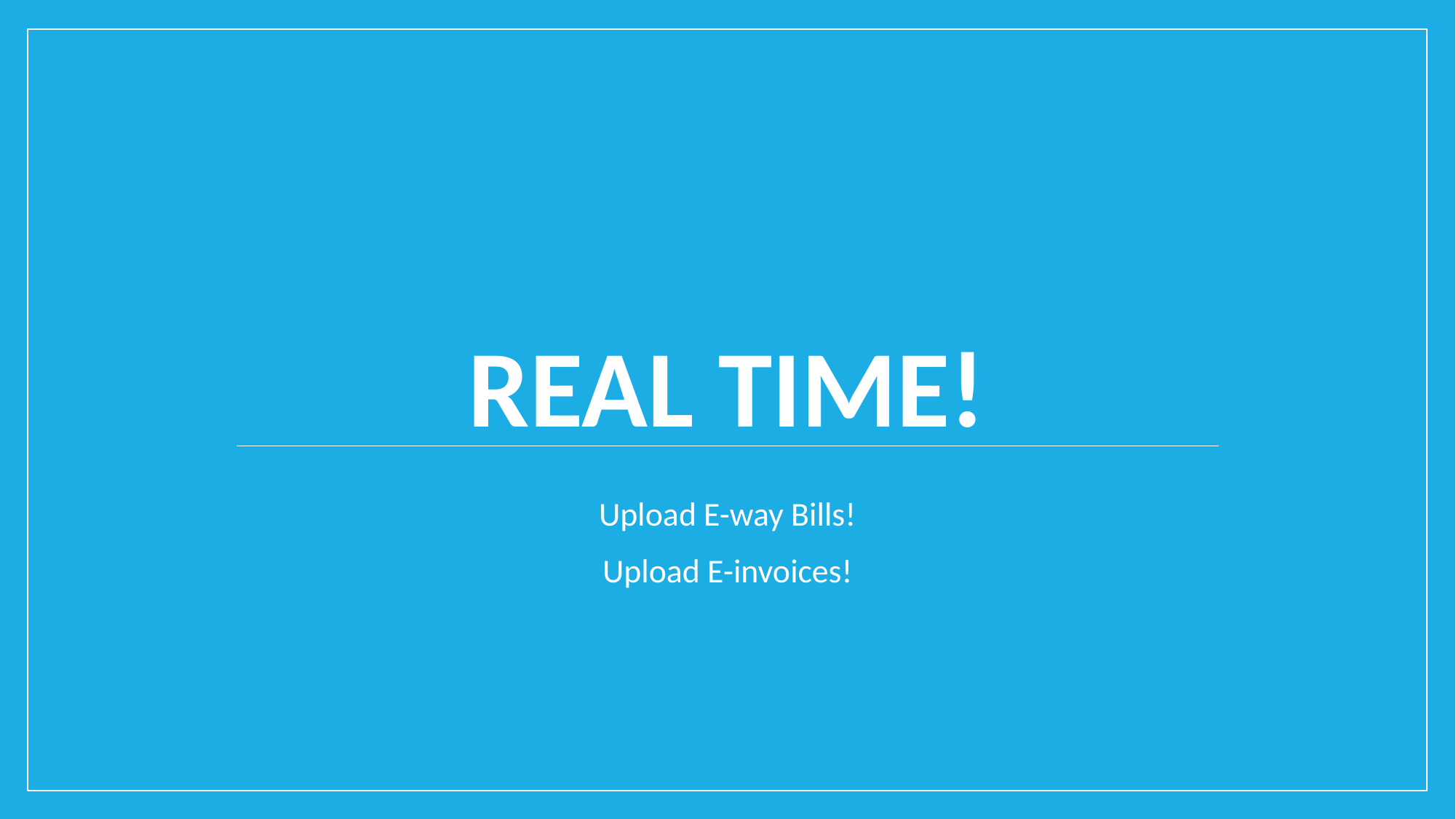

# Real Time!

Upload E-way Bills!
Upload E-invoices!